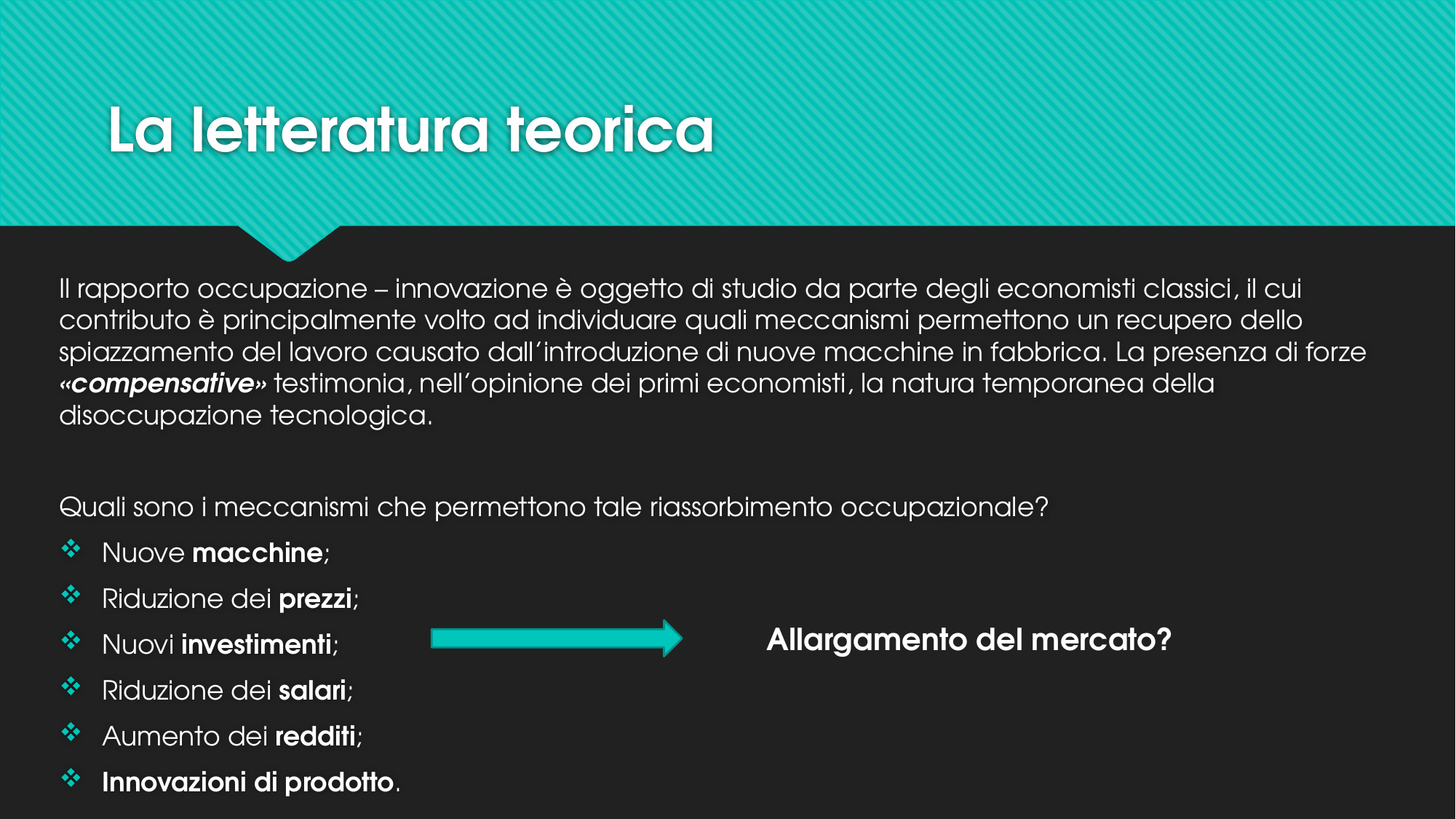

# La letteratura teorica
Il rapporto occupazione – innovazione è oggetto di studio da parte degli economisti classici, il cui contributo è principalmente volto ad individuare quali meccanismi permettono un recupero dello spiazzamento del lavoro causato dall’introduzione di nuove macchine in fabbrica. La presenza di forze «compensative» testimonia, nell’opinione dei primi economisti, la natura temporanea della disoccupazione tecnologica.

Quali sono i meccanismi che permettono tale riassorbimento occupazionale?
Nuove macchine;
Riduzione dei prezzi;
Nuovi investimenti;
Riduzione dei salari;
Aumento dei redditi;
Innovazioni di prodotto.

Allargamento del mercato?